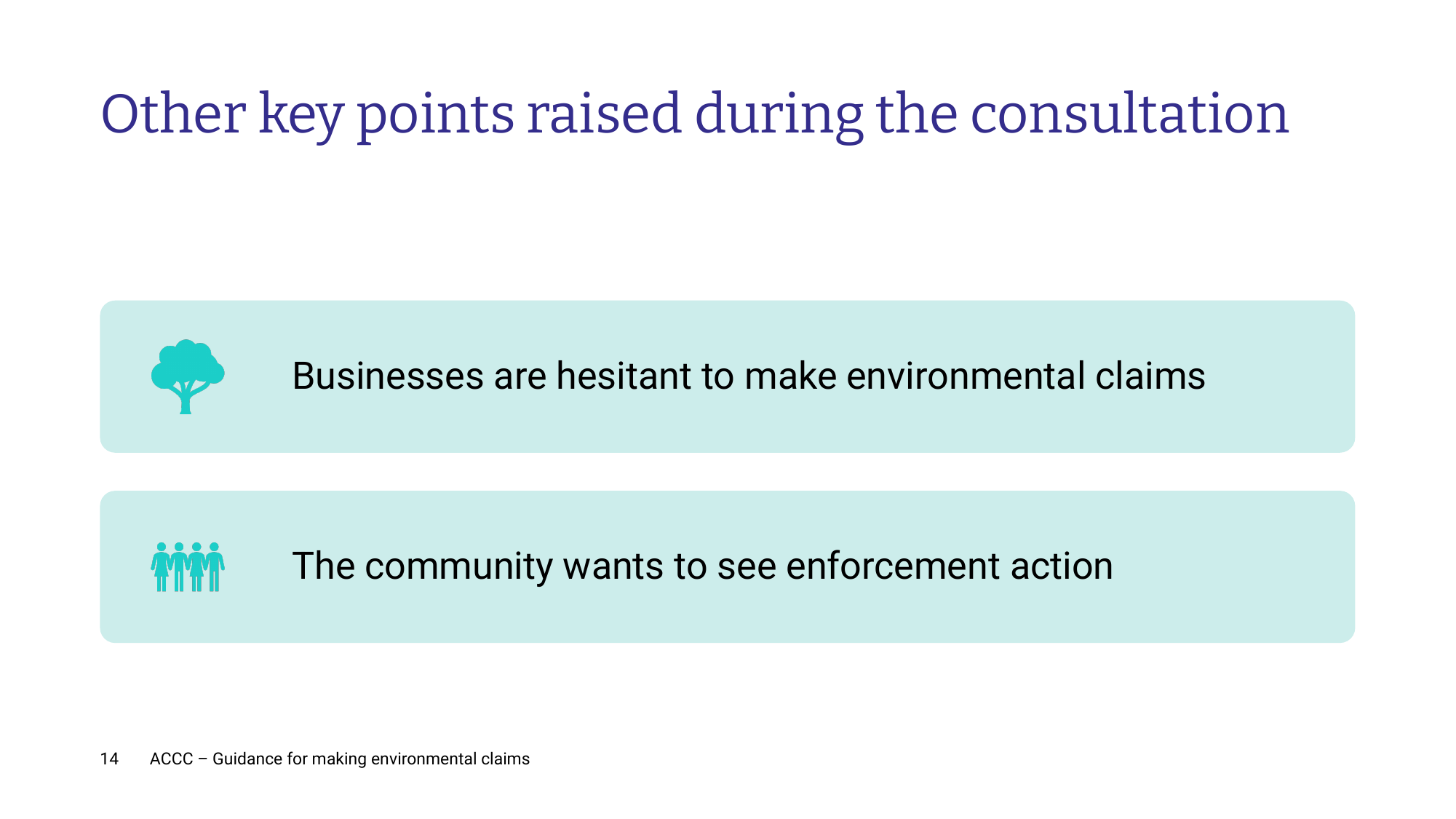

# Other key points raised during the consultation
Businesses are hesitant to make environmental claims
The community wants to see enforcement action
14
ACCC – Guidance for making environmental claims